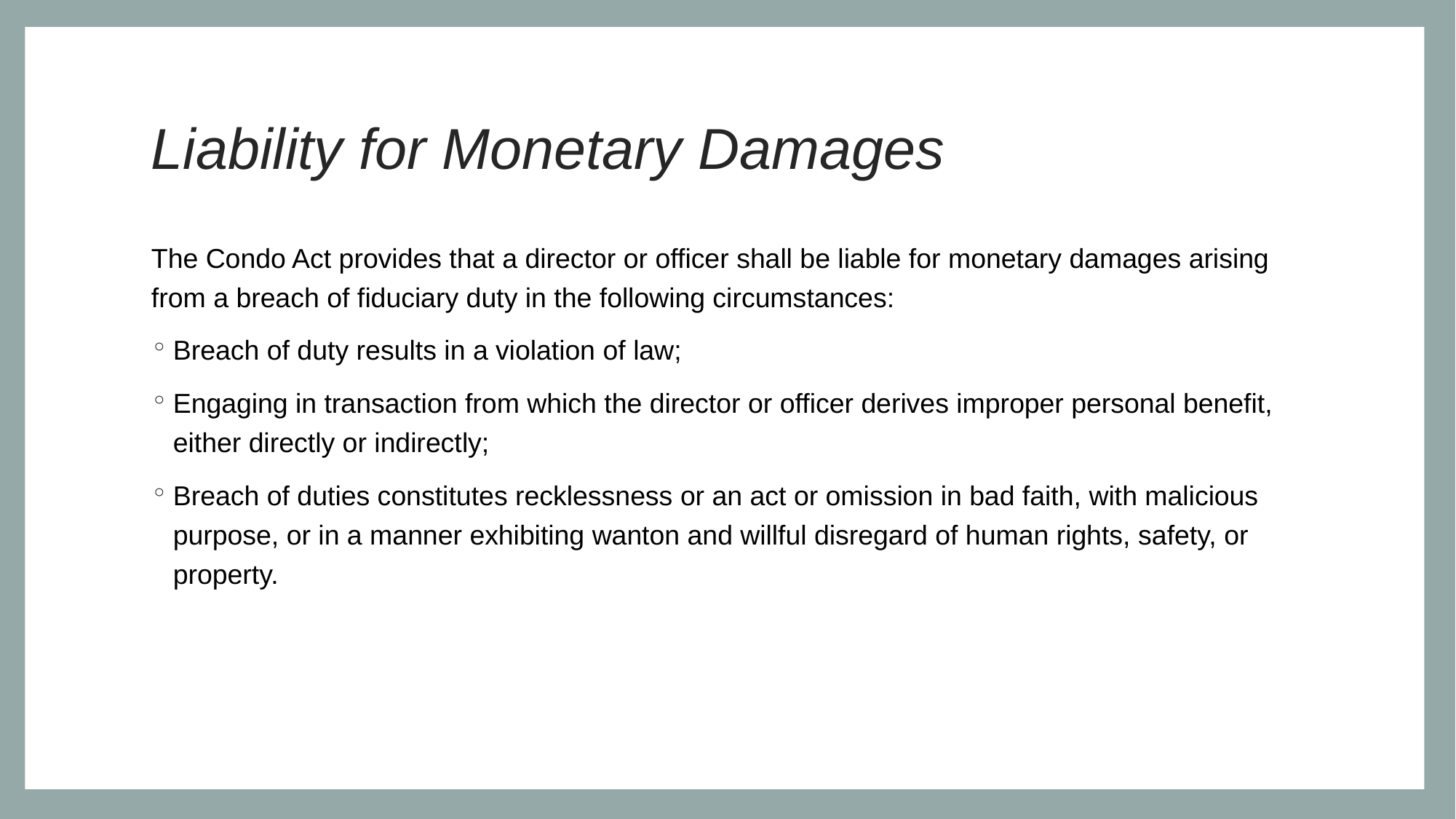

# Liability for Monetary Damages
The Condo Act provides that a director or officer shall be liable for monetary damages arising from a breach of fiduciary duty in the following circumstances:
Breach of duty results in a violation of law;
Engaging in transaction from which the director or officer derives improper personal benefit, either directly or indirectly;
Breach of duties constitutes recklessness or an act or omission in bad faith, with malicious purpose, or in a manner exhibiting wanton and willful disregard of human rights, safety, or property.